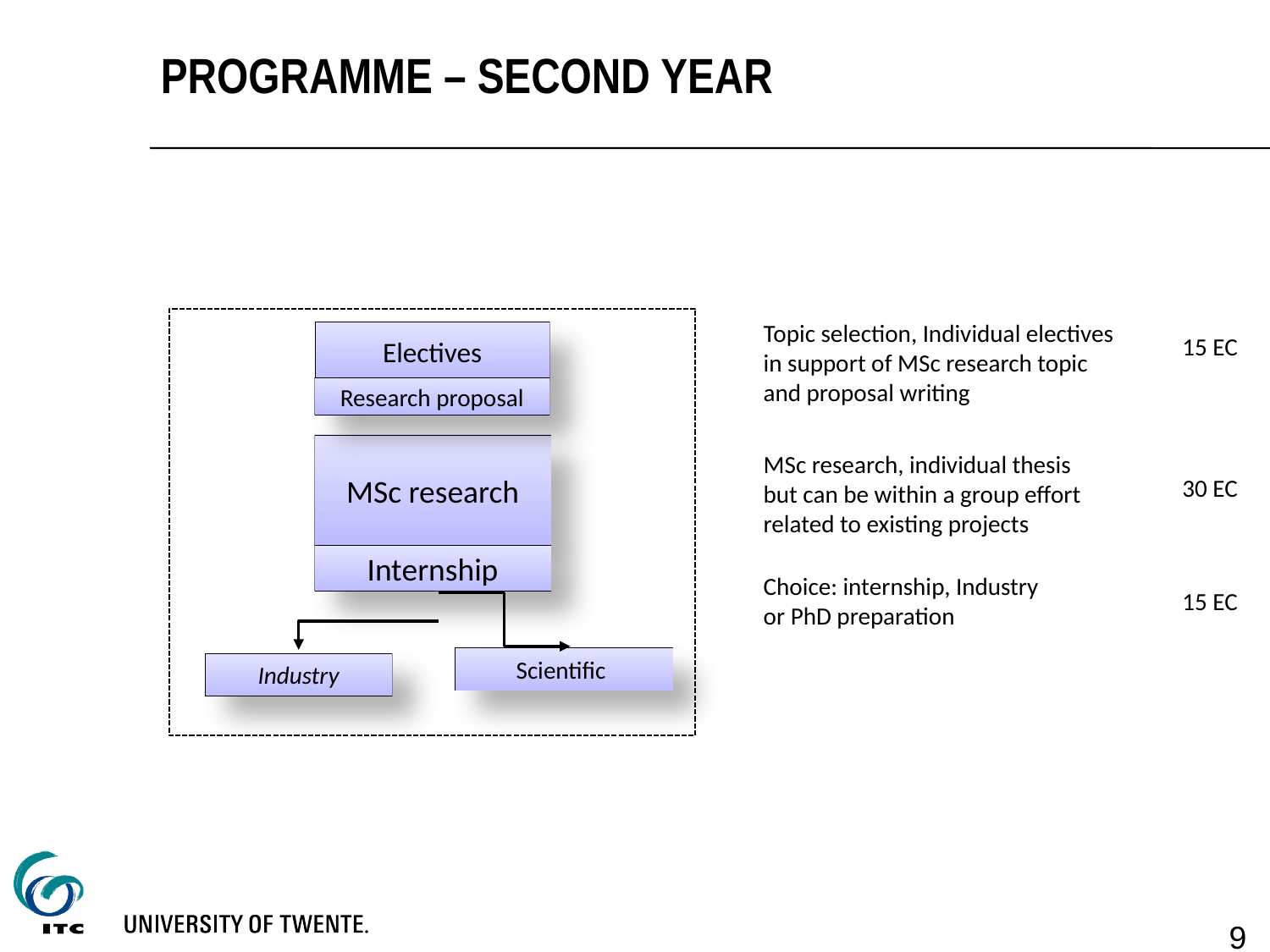

# Programme – Second year

Topic selection, Individual electives in support of MSc research topic and proposal writing
Electives
15 EC
Research proposal
MSc research
MSc research, individual thesis but can be within a group effort related to existing projects
30 EC
Internship
Choice: internship, Industry or PhD preparation
15 EC
Scientific
Industry
9